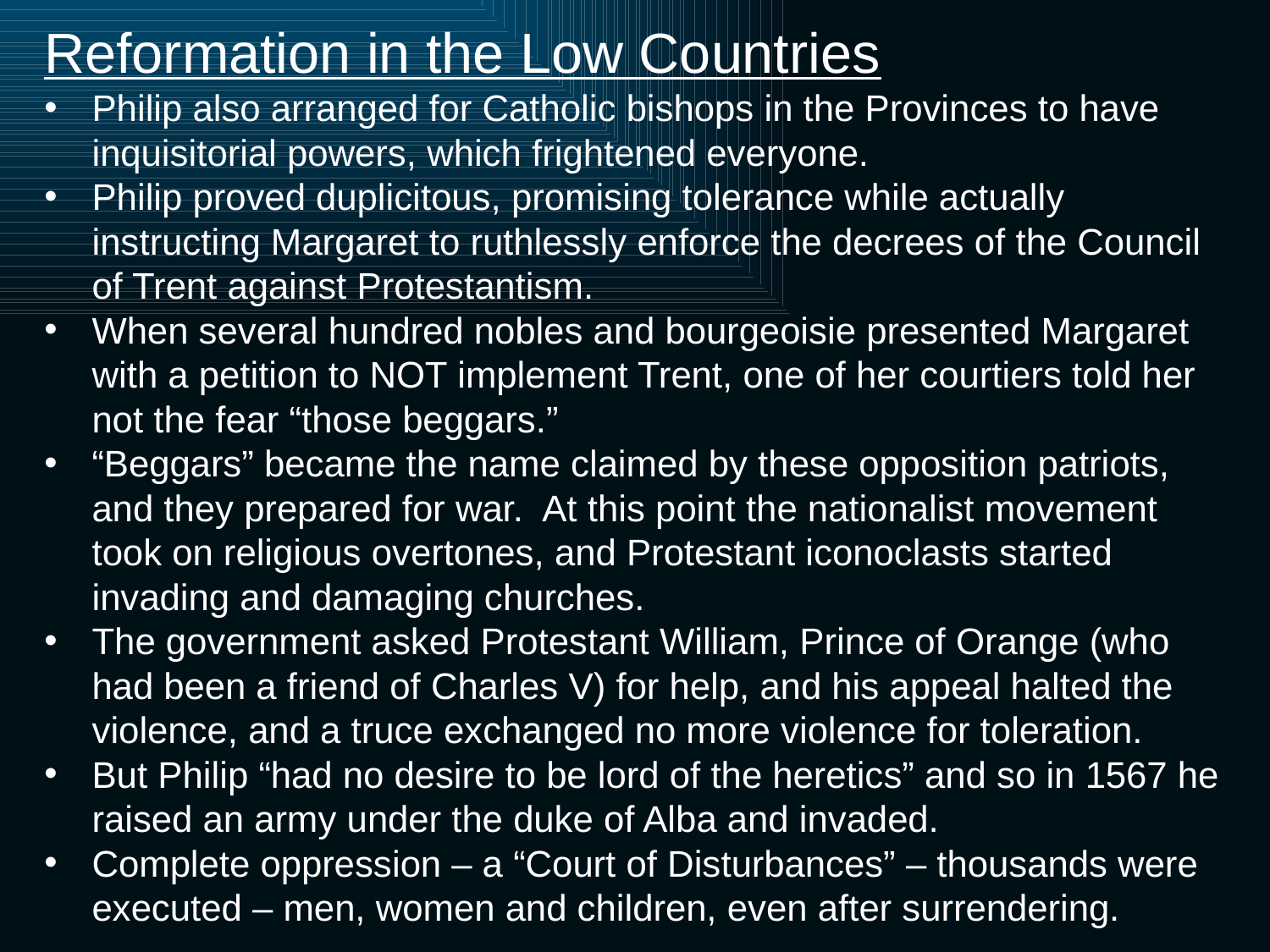

Reformation in the Low Countries
Philip also arranged for Catholic bishops in the Provinces to have inquisitorial powers, which frightened everyone.
Philip proved duplicitous, promising tolerance while actually instructing Margaret to ruthlessly enforce the decrees of the Council of Trent against Protestantism.
When several hundred nobles and bourgeoisie presented Margaret with a petition to NOT implement Trent, one of her courtiers told her not the fear “those beggars.”
“Beggars” became the name claimed by these opposition patriots, and they prepared for war.  At this point the nationalist movement took on religious overtones, and Protestant iconoclasts started invading and damaging churches.
The government asked Protestant William, Prince of Orange (who had been a friend of Charles V) for help, and his appeal halted the violence, and a truce exchanged no more violence for toleration.
But Philip “had no desire to be lord of the heretics” and so in 1567 he raised an army under the duke of Alba and invaded.
Complete oppression – a “Court of Disturbances” – thousands were executed – men, women and children, even after surrendering.